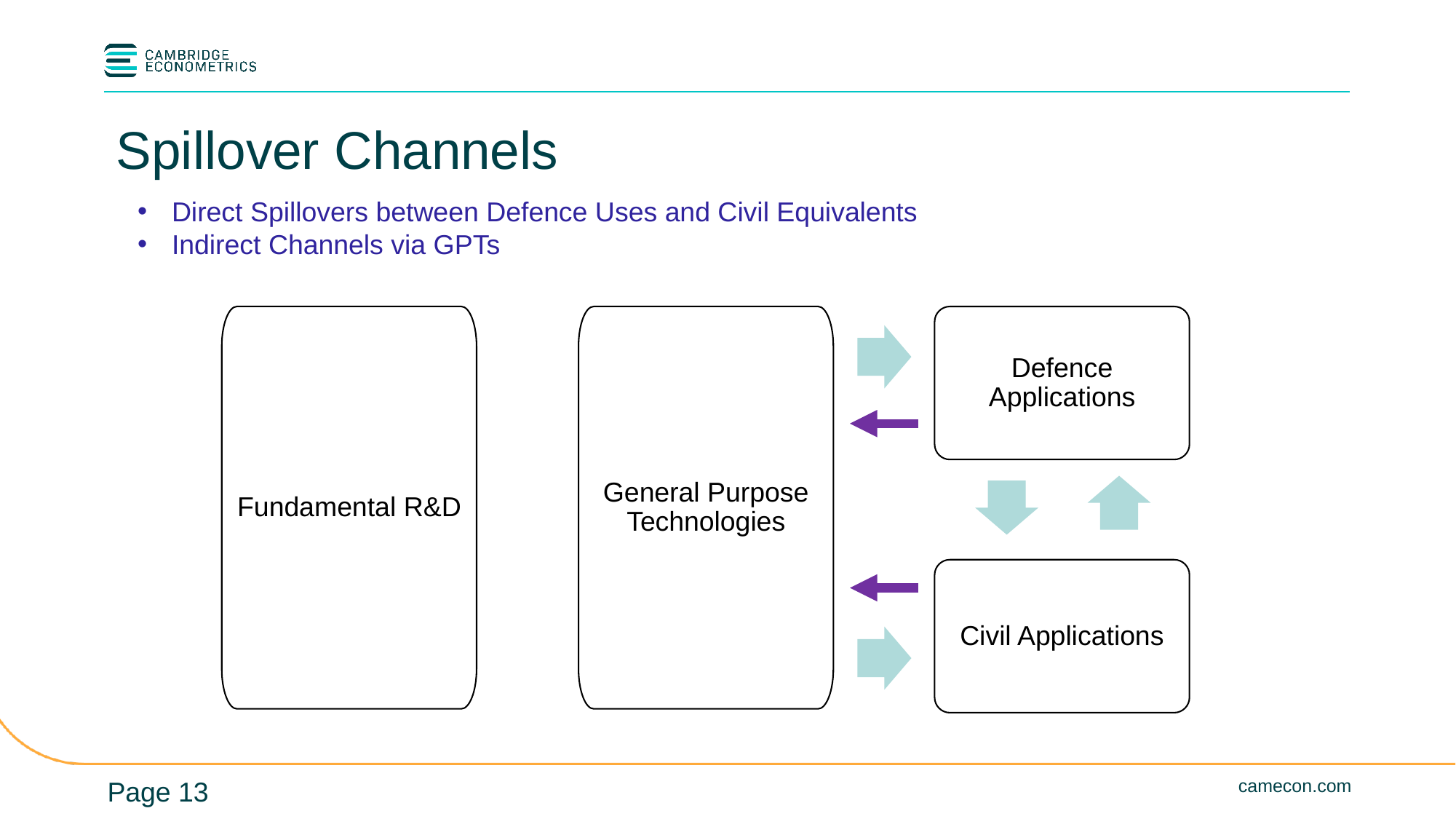

Spillover Channels
Direct Spillovers between Defence Uses and Civil Equivalents
Indirect Channels via GPTs
General Purpose Technologies
Defence Applications
Fundamental R&D

Civil Applications

Page 13